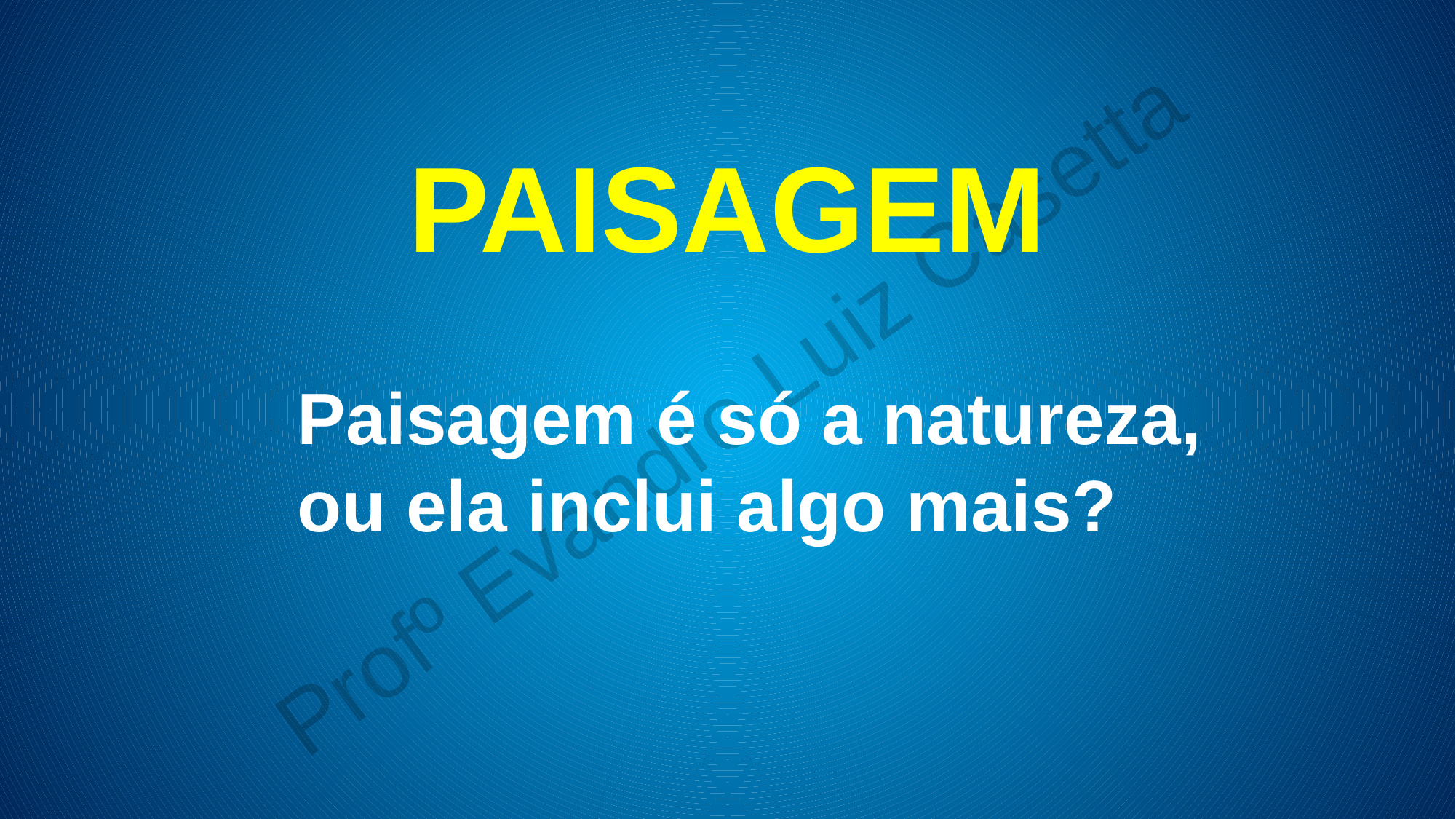

PAISAGEM
Paisagem é só a natureza,
ou ela inclui algo mais?